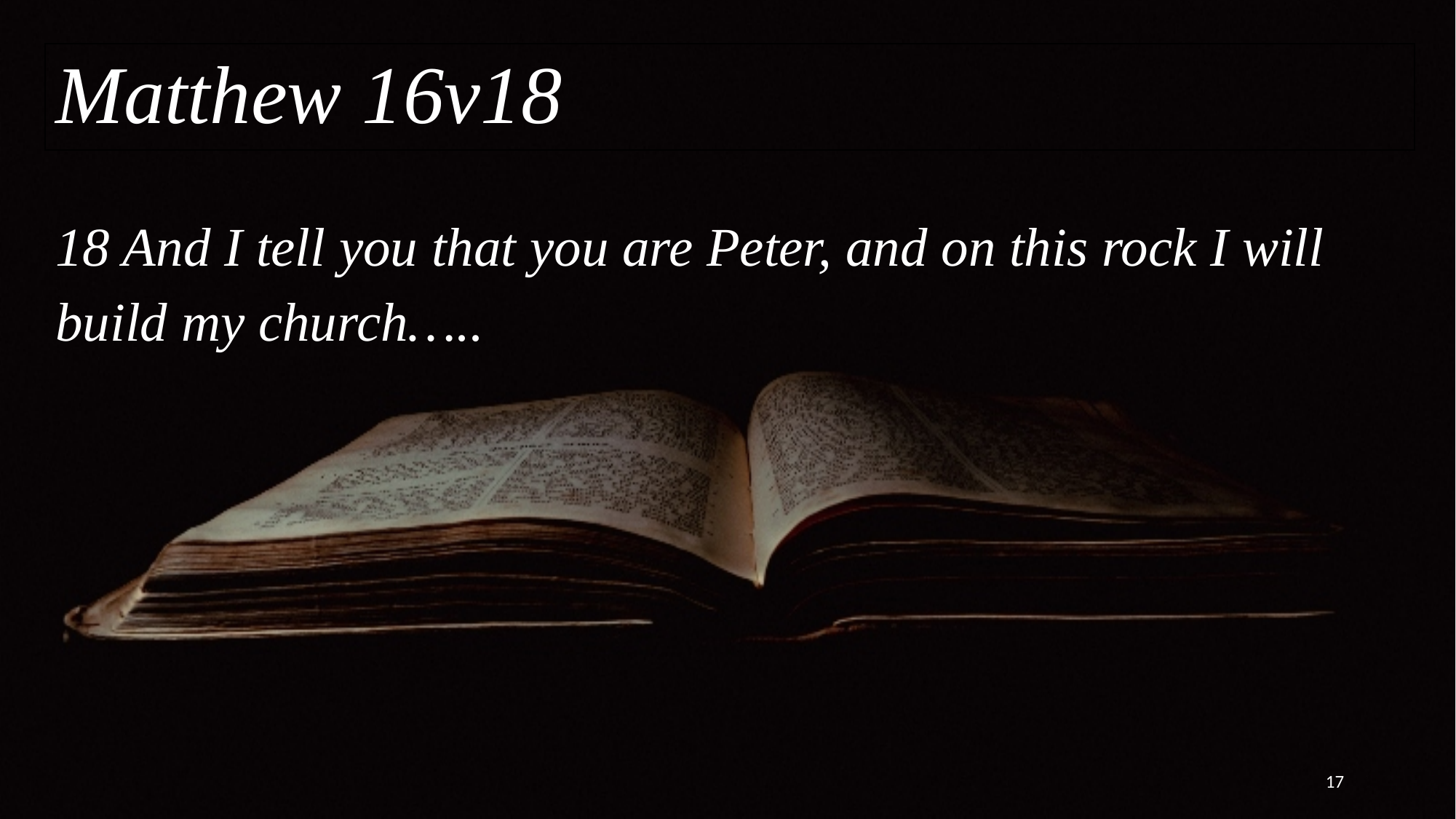

Matthew 16v18
# 18 And I tell you that you are Peter, and on this rock I will build my church…..
17